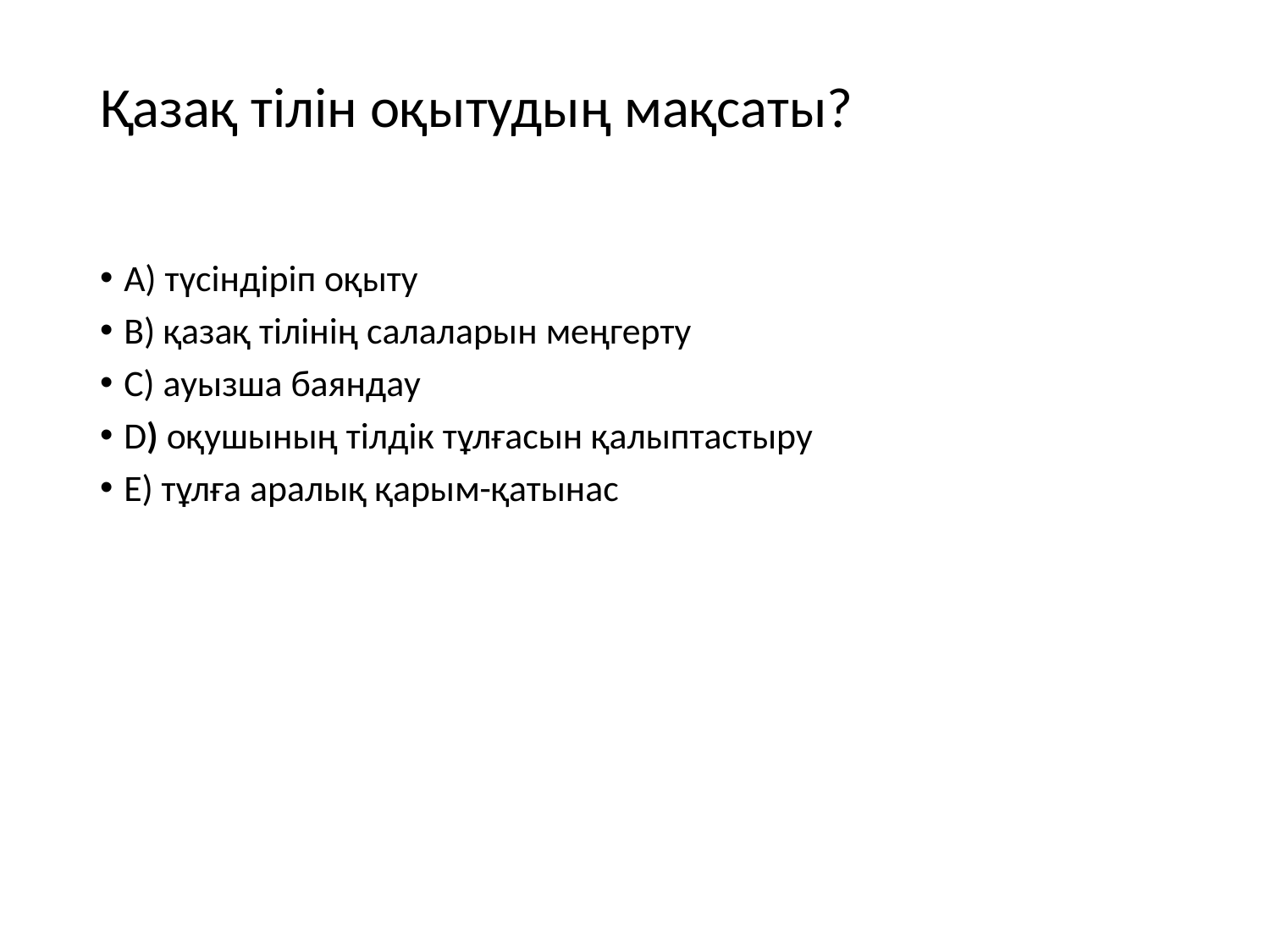

# Қазақ тілін оқытудың мақсаты?
A) түсіндіріп оқыту
B) қазақ тілінің салаларын меңгерту
C) ауызша баяндау
D) оқушының тілдік тұлғасын қалыптастыру
E) тұлға аралық қарым-қатынас